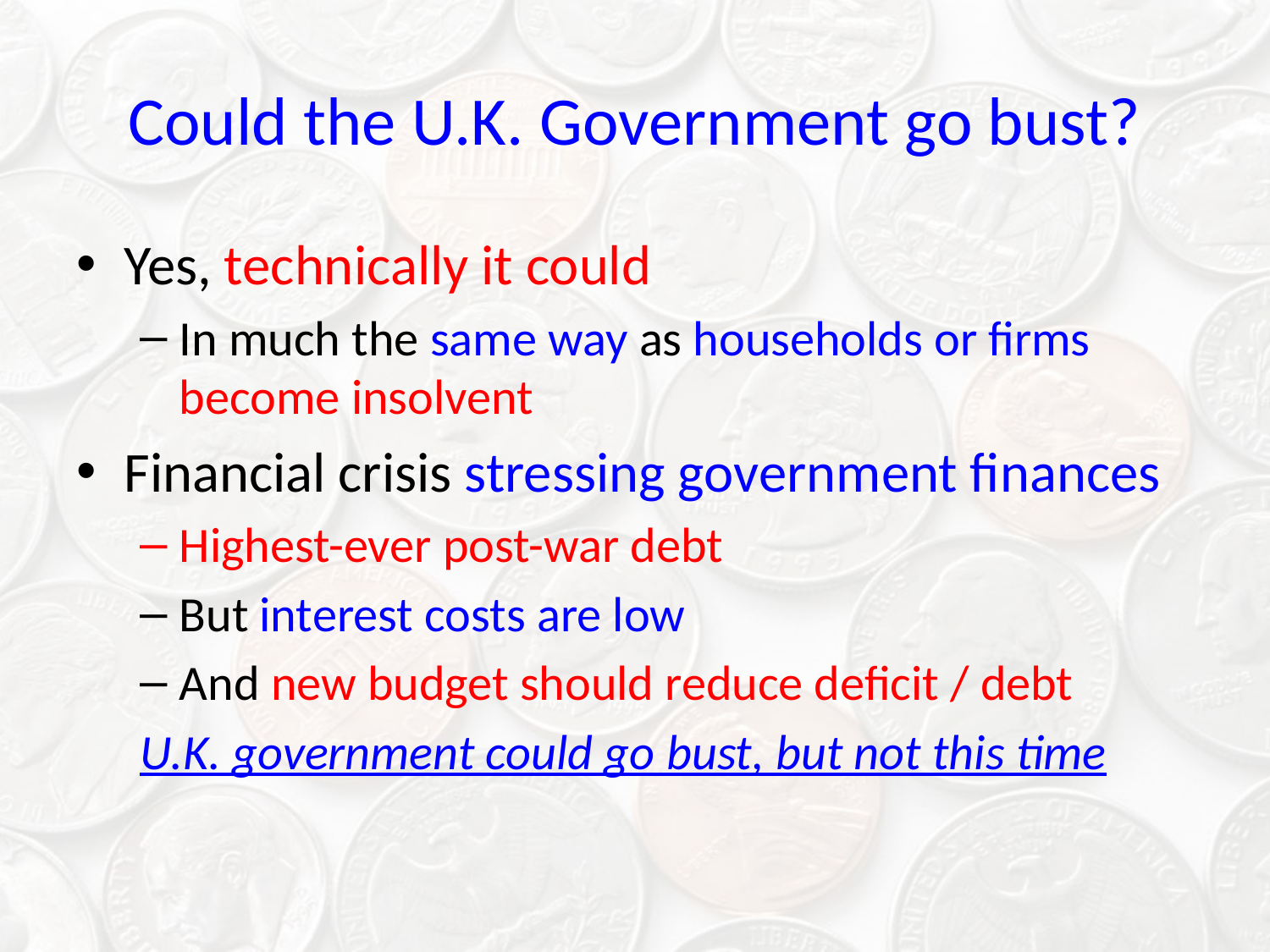

# Could the U.K. Government go bust?
Yes, technically it could
In much the same way as households or firms become insolvent
Financial crisis stressing government finances
Highest-ever post-war debt
But interest costs are low
And new budget should reduce deficit / debt
U.K. government could go bust, but not this time